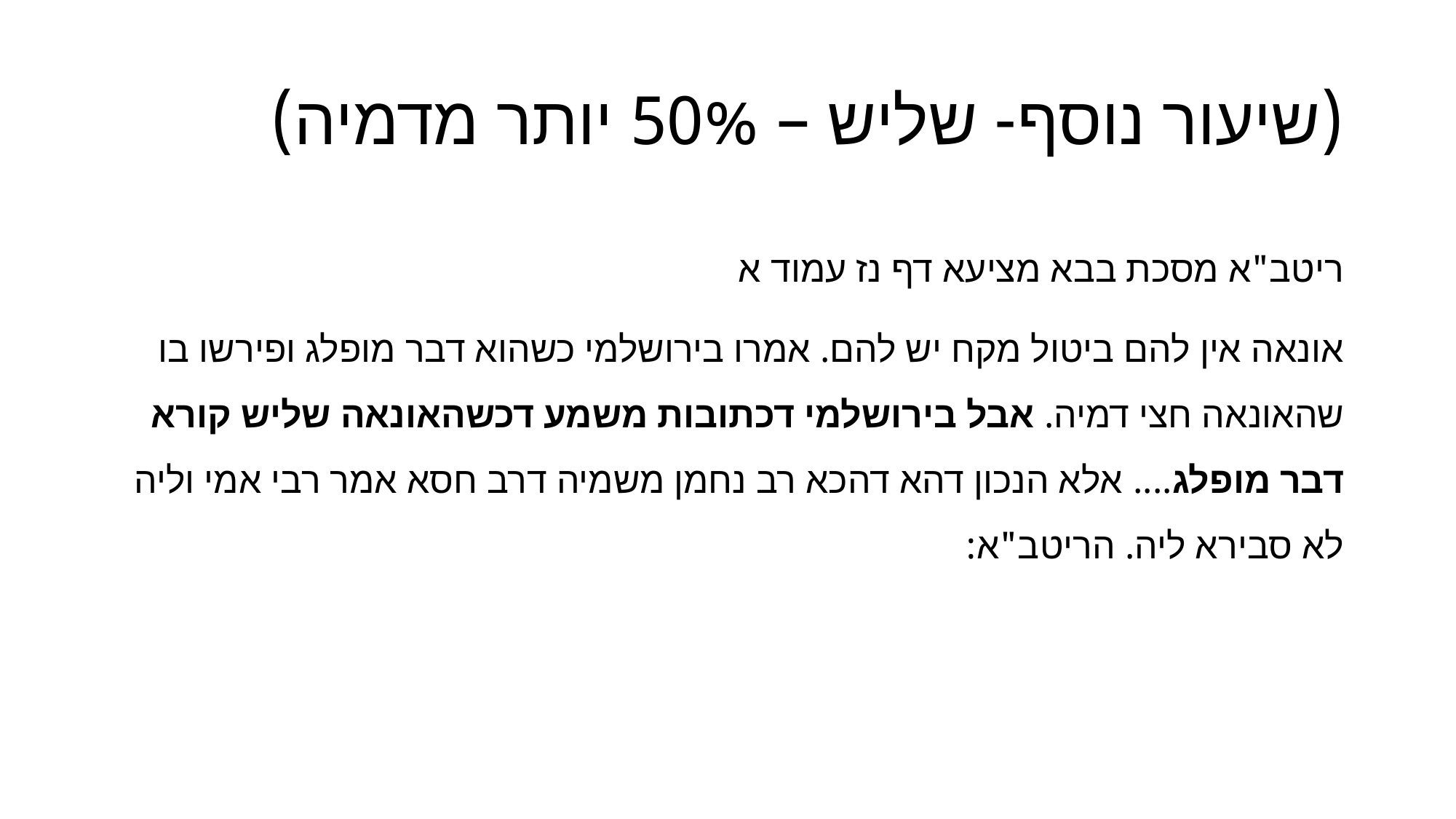

# (שיעור נוסף- שליש – 50% יותר מדמיה)
ריטב"א מסכת בבא מציעא דף נז עמוד א
אונאה אין להם ביטול מקח יש להם. אמרו בירושלמי כשהוא דבר מופלג ופירשו בו שהאונאה חצי דמיה. אבל בירושלמי דכתובות משמע דכשהאונאה שליש קורא דבר מופלג.... אלא הנכון דהא דהכא רב נחמן משמיה דרב חסא אמר רבי אמי וליה לא סבירא ליה. הריטב"א: